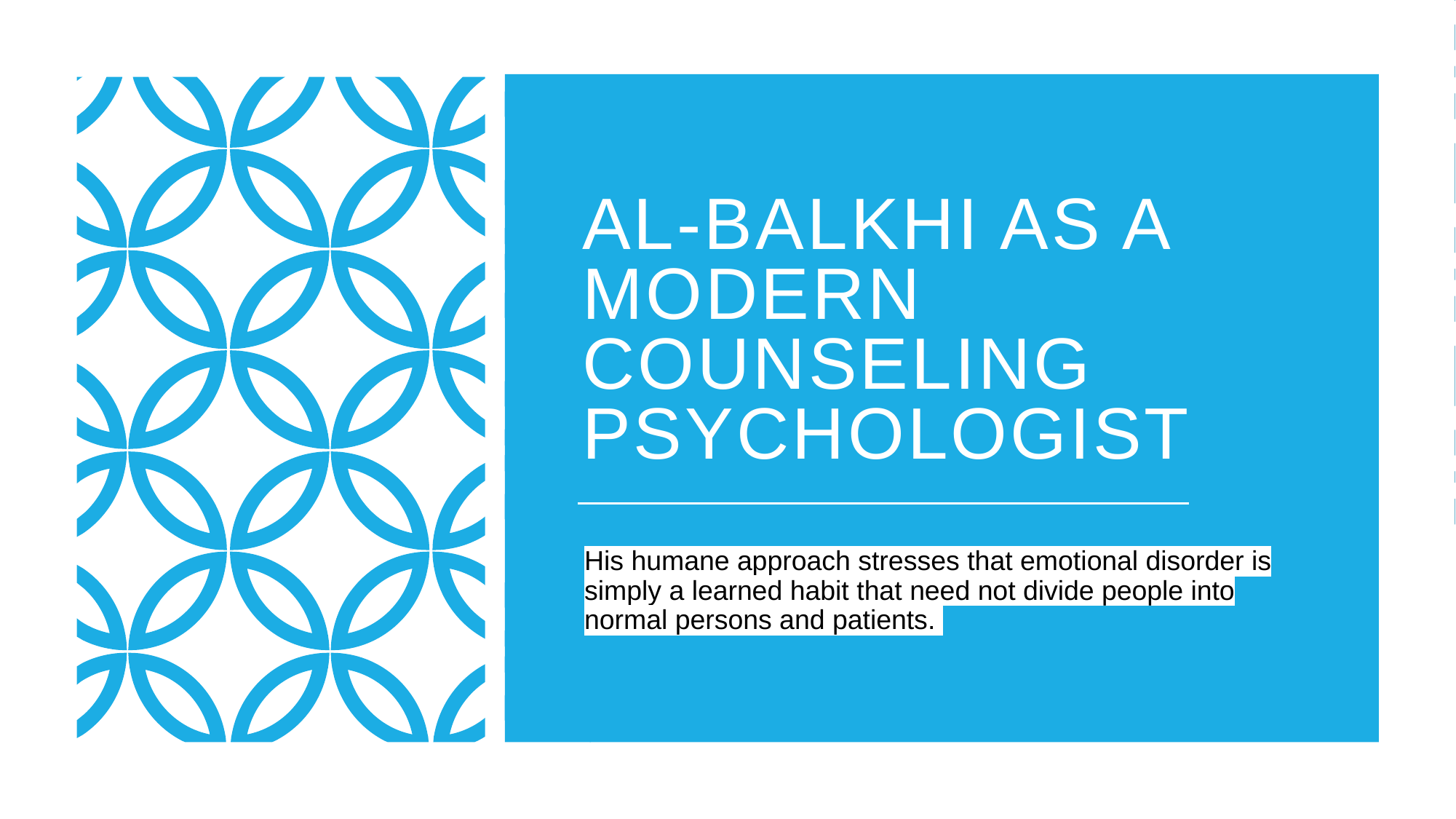

# Al-BalkhI as a Modern Counseling Psychologist
His humane approach stresses that emotional disorder is simply a learned habit that need not divide people into normal persons and patients.